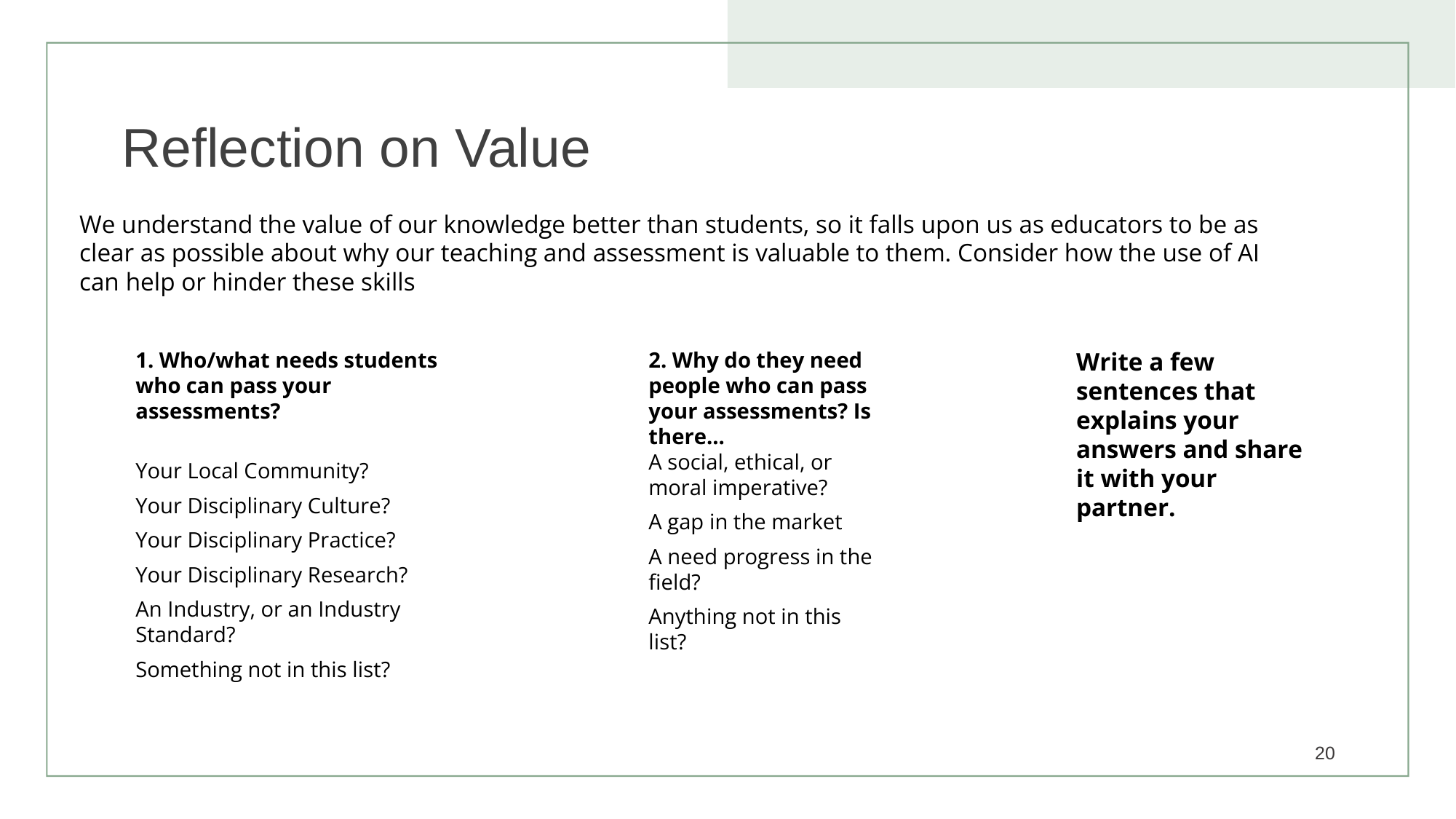

# Reflection on Value
We understand the value of our knowledge better than students, so it falls upon us as educators to be as clear as possible about why our teaching and assessment is valuable to them. Consider how the use of AI can help or hinder these skills

1. Who/what needs students who can pass your assessments?
Your Local Community?
Your Disciplinary Culture?
Your Disciplinary Practice?
Your Disciplinary Research?
An Industry, or an Industry Standard?
Something not in this list?
2. Why do they need people who can pass your assessments? Is there...
A social, ethical, or moral imperative?
A gap in the market
A need progress in the field?
Anything not in this list?
Write a few sentences that explains your answers and share it with your partner.
20